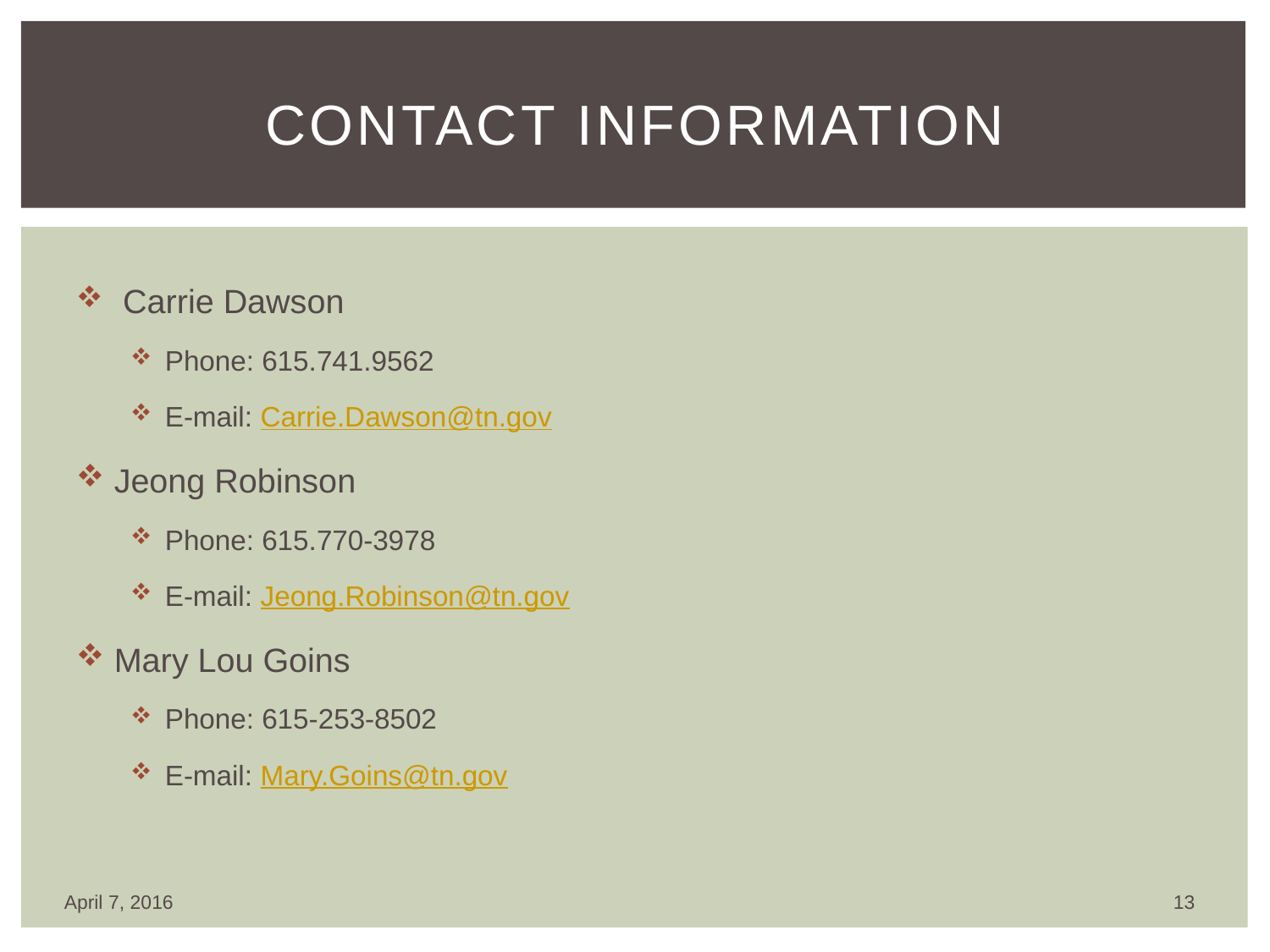

# Contact information
 Carrie Dawson
Phone: 615.741.9562
E-mail: Carrie.Dawson@tn.gov
Jeong Robinson
Phone: 615.770-3978
E-mail: Jeong.Robinson@tn.gov
Mary Lou Goins
Phone: 615-253-8502
E-mail: Mary.Goins@tn.gov

13
April 7, 2016